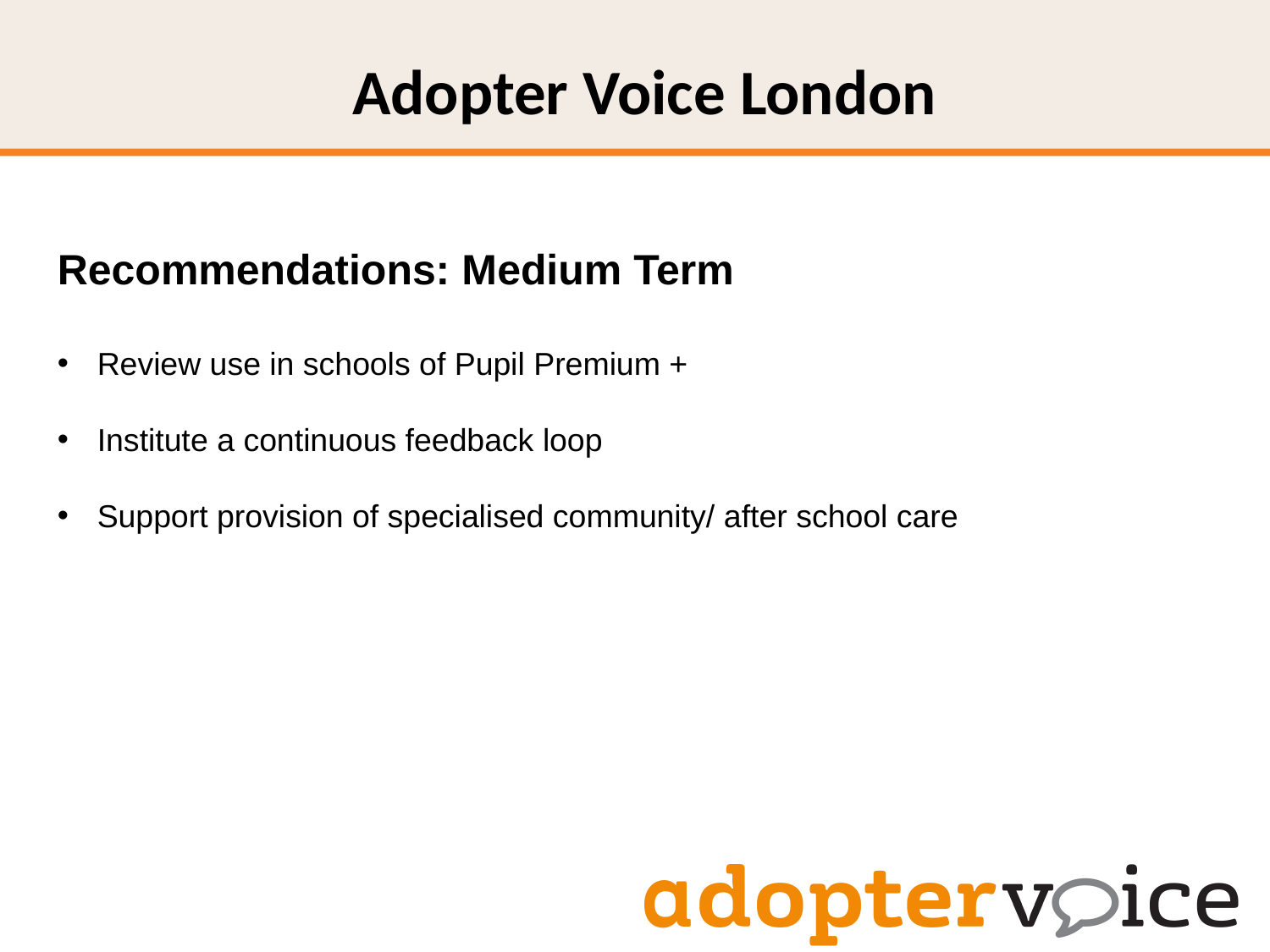

# Adopter Voice London
Recommendations: Medium Term

Review use in schools of Pupil Premium +

Institute a continuous feedback loop

Support provision of specialised community/ after school care